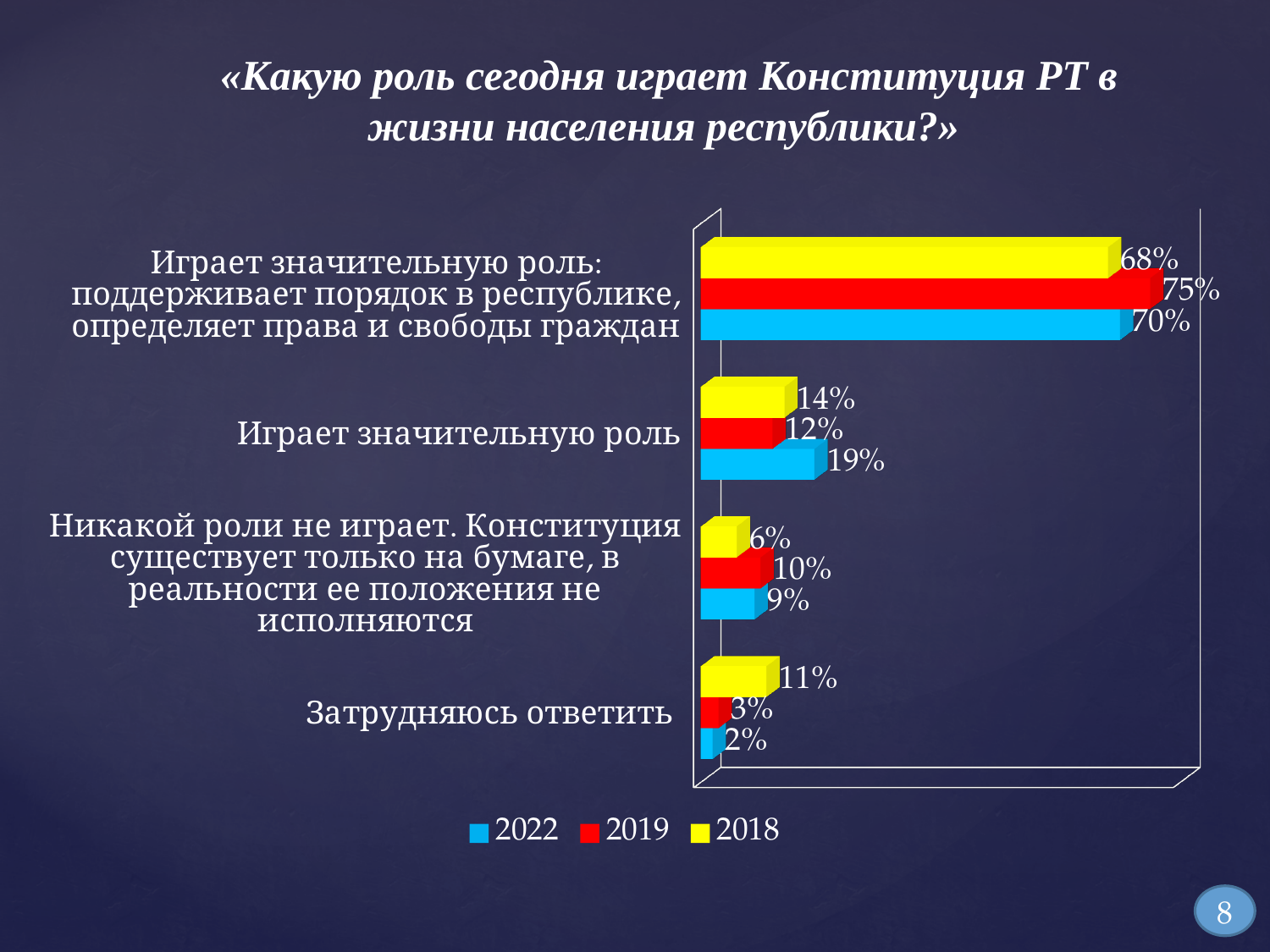

# «Какую роль сегодня играет Конституция РТ в жизни населения республики?»

[unsupported chart]

8